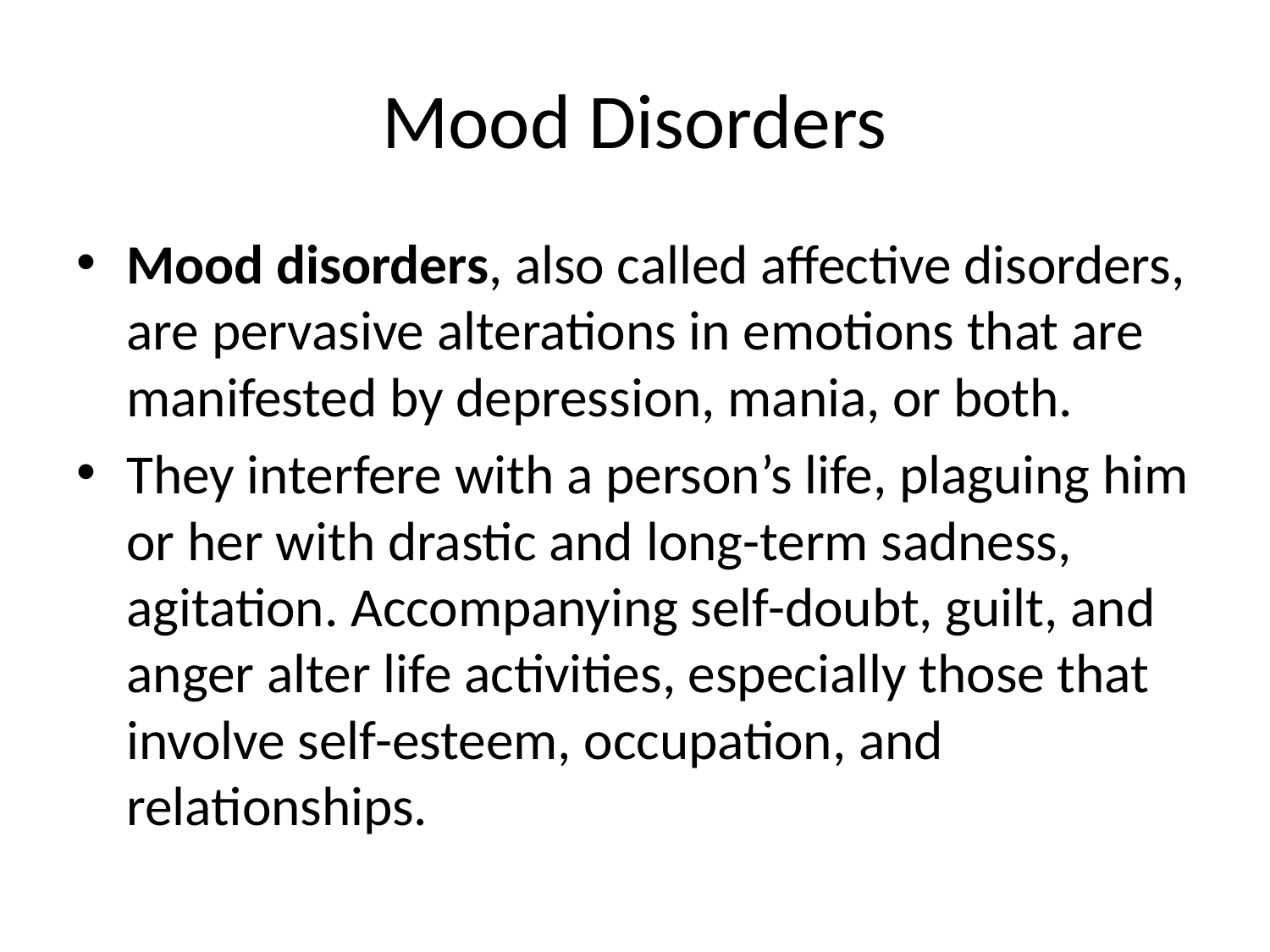

# Mood Disorders
Mood disorders, also called affective disorders, are pervasive alterations in emotions that are manifested by depression, mania, or both.
They interfere with a person’s life, plaguing him or her with drastic and long-term sadness, agitation. Accompanying self-doubt, guilt, and anger alter life activities, especially those that involve self-esteem, occupation, and relationships.